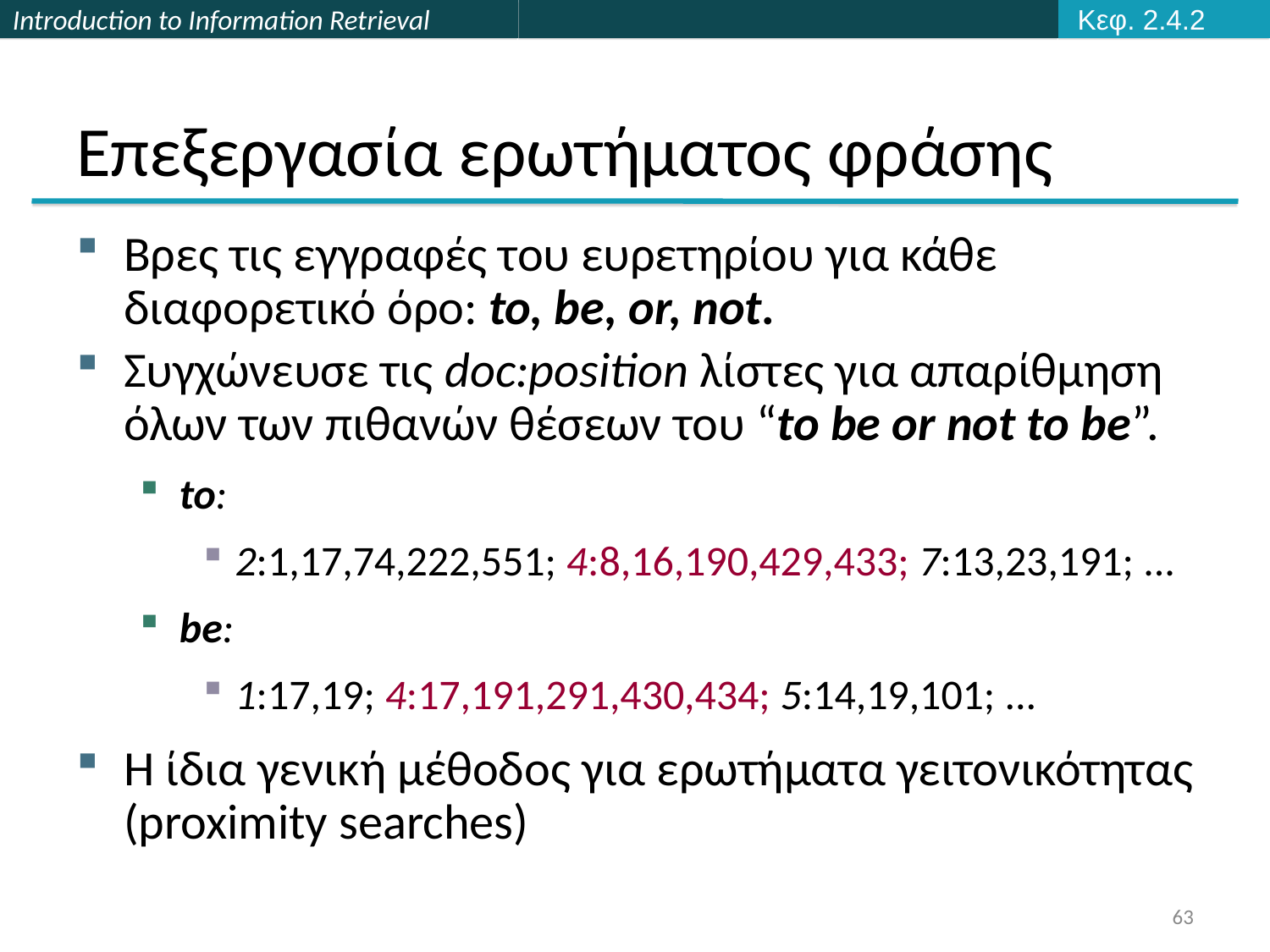

Κεφ. 2.4.2
# Επεξεργασία ερωτήματος φράσης
Βρες τις εγγραφές του ευρετηρίου για κάθε διαφορετικό όρο: to, be, or, not.
Συγχώνευσε τις doc:position λίστες για απαρίθμηση όλων των πιθανών θέσεων του “to be or not to be”.
to:
2:1,17,74,222,551; 4:8,16,190,429,433; 7:13,23,191; ...
be:
1:17,19; 4:17,191,291,430,434; 5:14,19,101; ...
Η ίδια γενική μέθοδος για ερωτήματα γειτονικότητας (proximity searches)
63